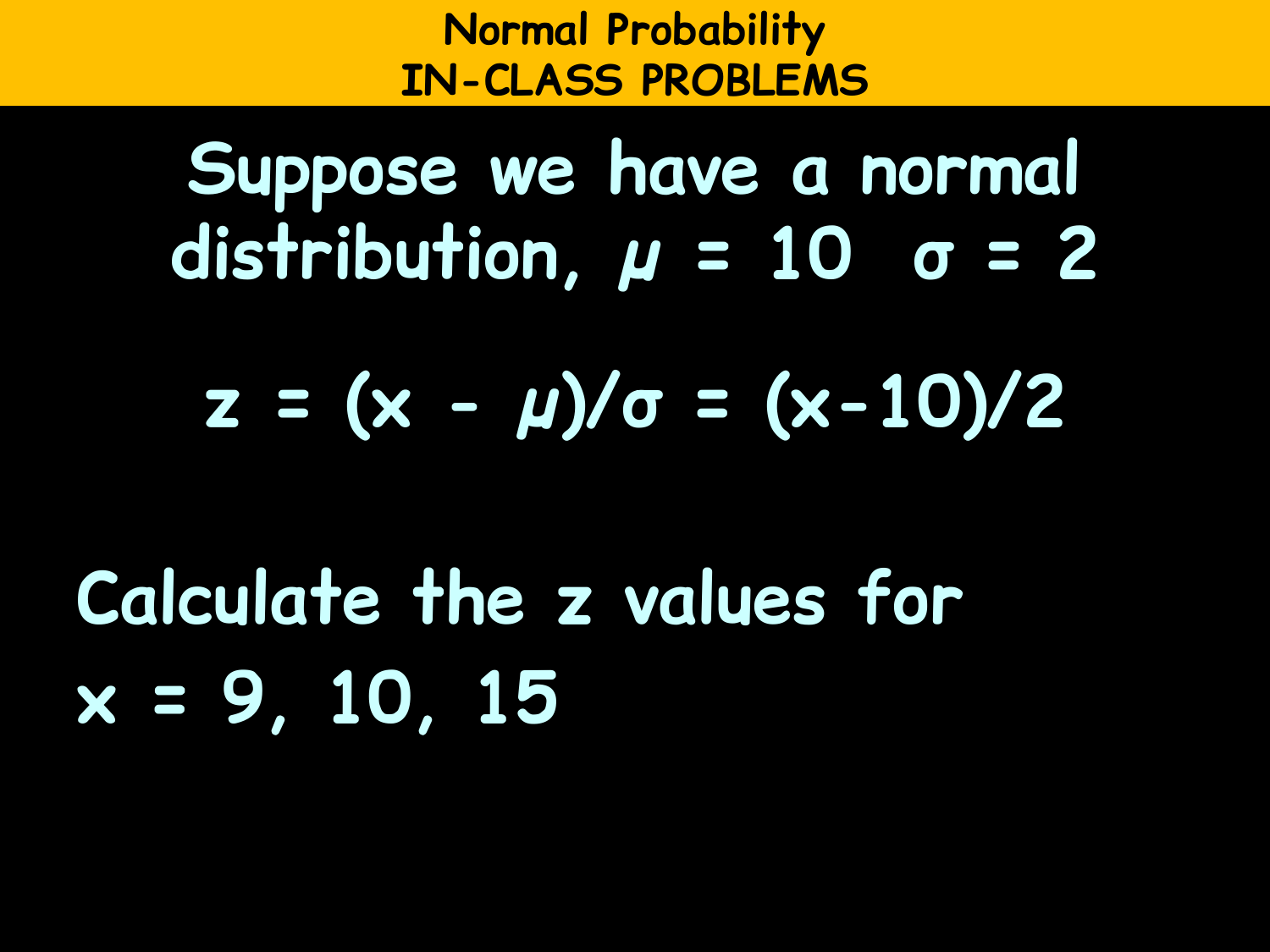

Normal Probability
IN-CLASS PROBLEMS
Suppose we have a normal distribution, µ = 10  σ = 2

z = (x - µ)/σ = (x-10)/2

Calculate the z values for
x = 9, 10, 15